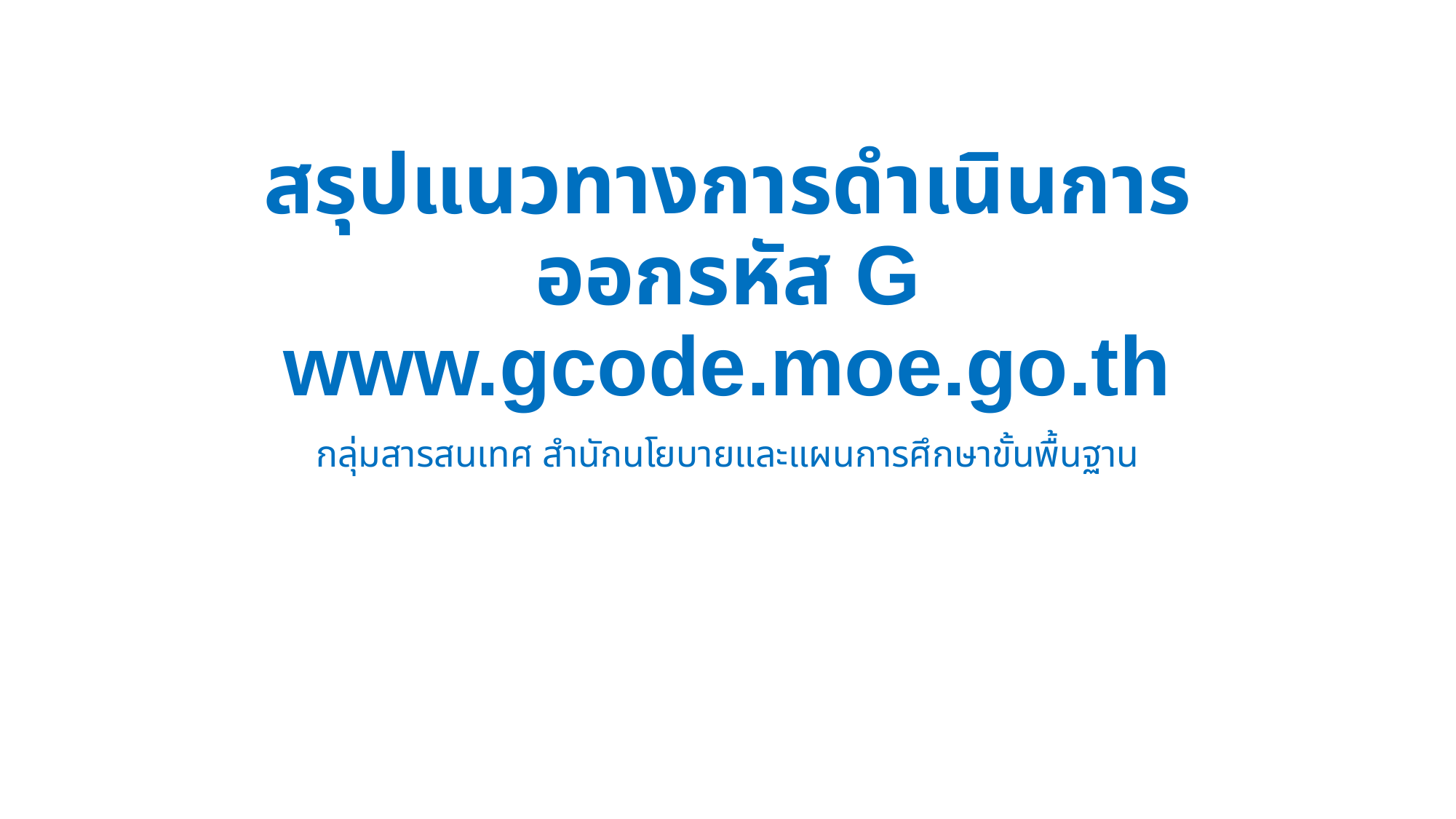

# สรุปแนวทางการดำเนินการออกรหัส G www.gcode.moe.go.th
กลุ่มสารสนเทศ สำนักนโยบายและแผนการศึกษาขั้นพื้นฐาน